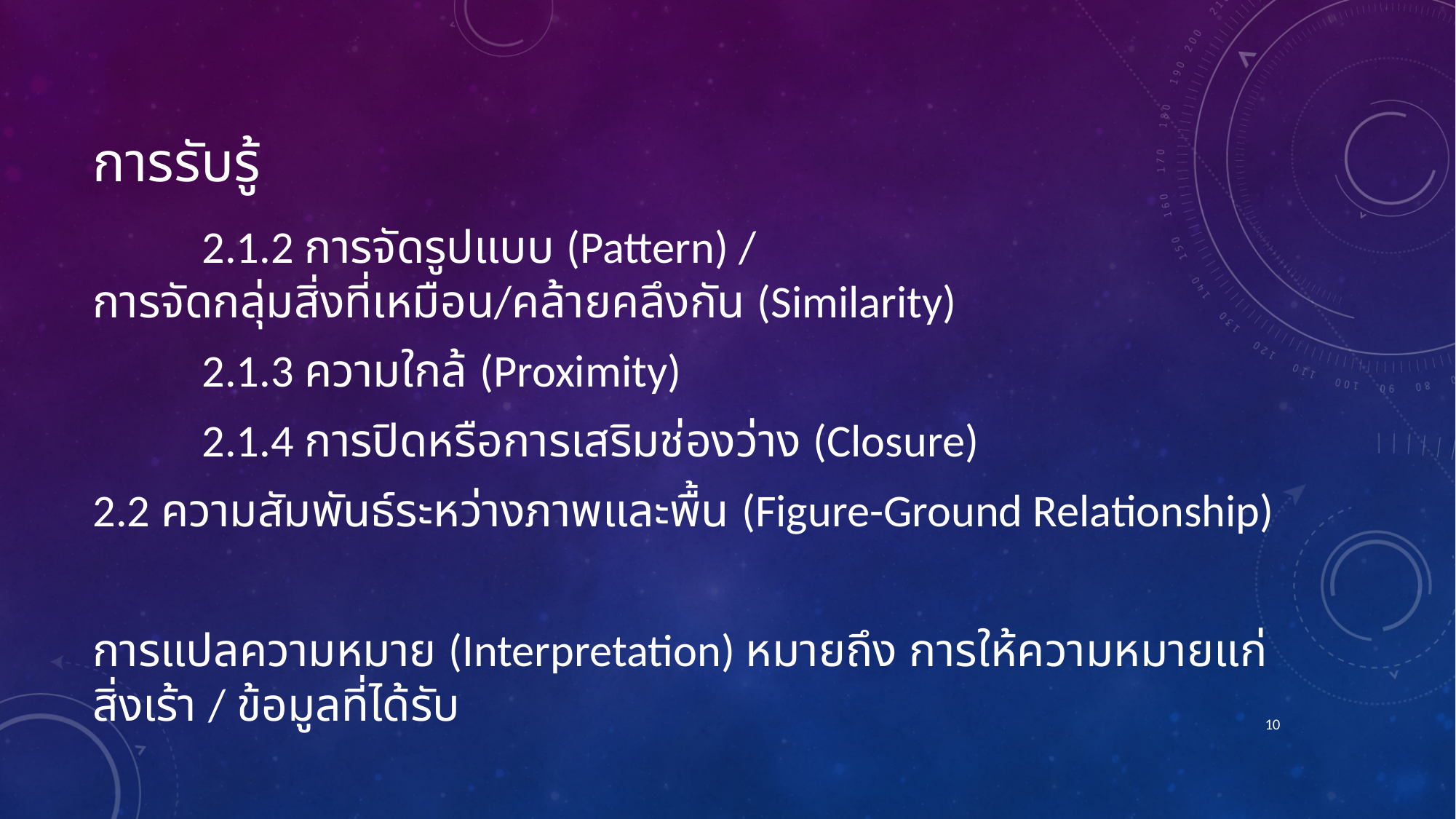

# การรับรู้
	2.1.2 การจัดรูปแบบ (Pattern) / การจัดกลุ่มสิ่งที่เหมือน/คล้ายคลึงกัน (Similarity)
	2.1.3 ความใกล้ (Proximity)
	2.1.4 การปิดหรือการเสริมช่องว่าง (Closure)
2.2 ความสัมพันธ์ระหว่างภาพและพื้น (Figure-Ground Relationship)

การแปลความหมาย (Interpretation) หมายถึง การให้ความหมายแก่สิ่งเร้า / ข้อมูลที่ได้รับ
10